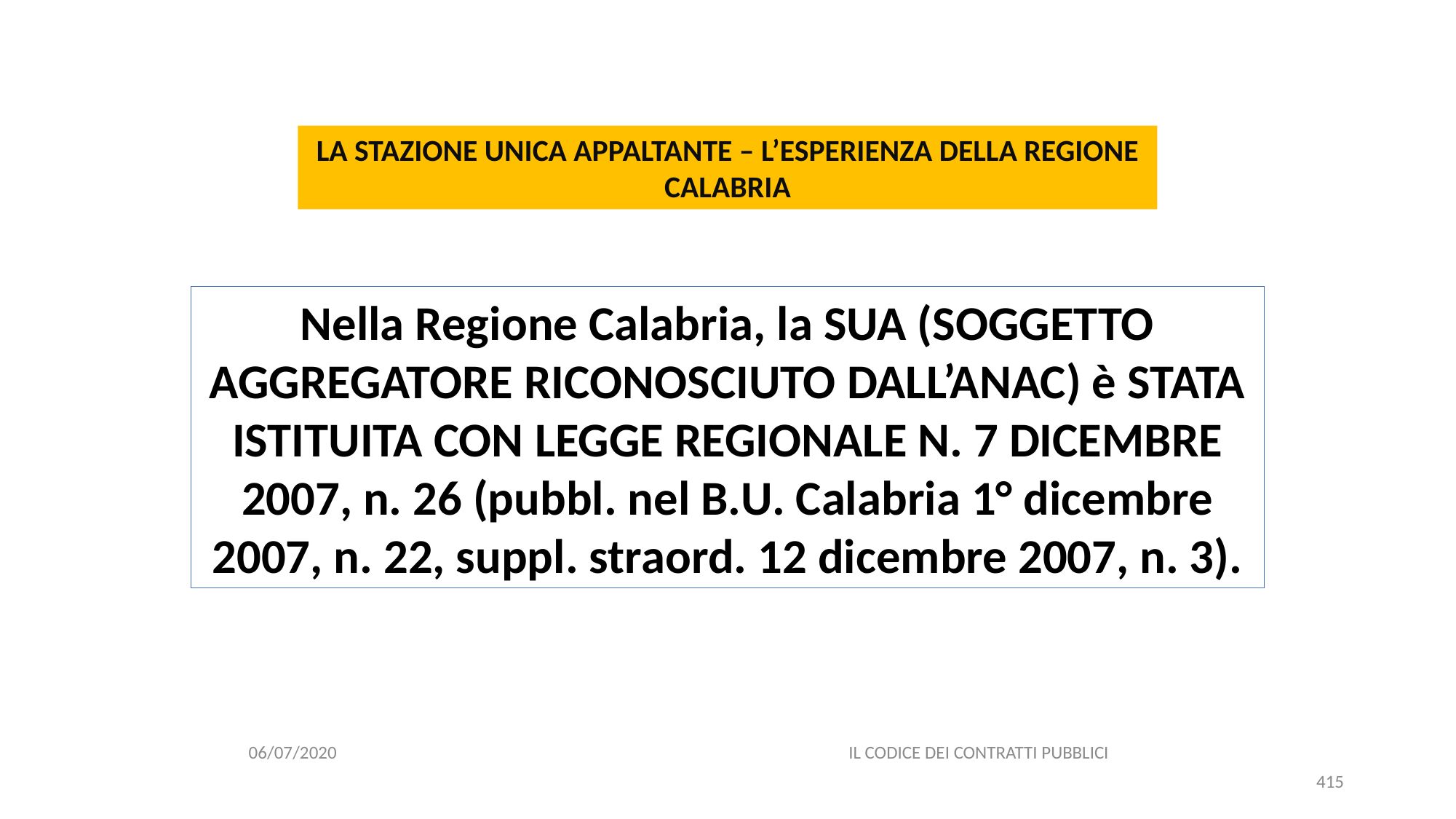

#
LA STAZIONE UNICA APPALTANTE – L’ESPERIENZA DELLA REGIONE CALABRIA
Nella Regione Calabria, la SUA (SOGGETTO AGGREGATORE RICONOSCIUTO DALL’ANAC) è STATA ISTITUITA CON LEGGE REGIONALE N. 7 DICEMBRE 2007, n. 26 (pubbl. nel B.U. Calabria 1° dicembre 2007, n. 22, suppl. straord. 12 dicembre 2007, n. 3).

06/07/2020
IL CODICE DEI CONTRATTI PUBBLICI
415